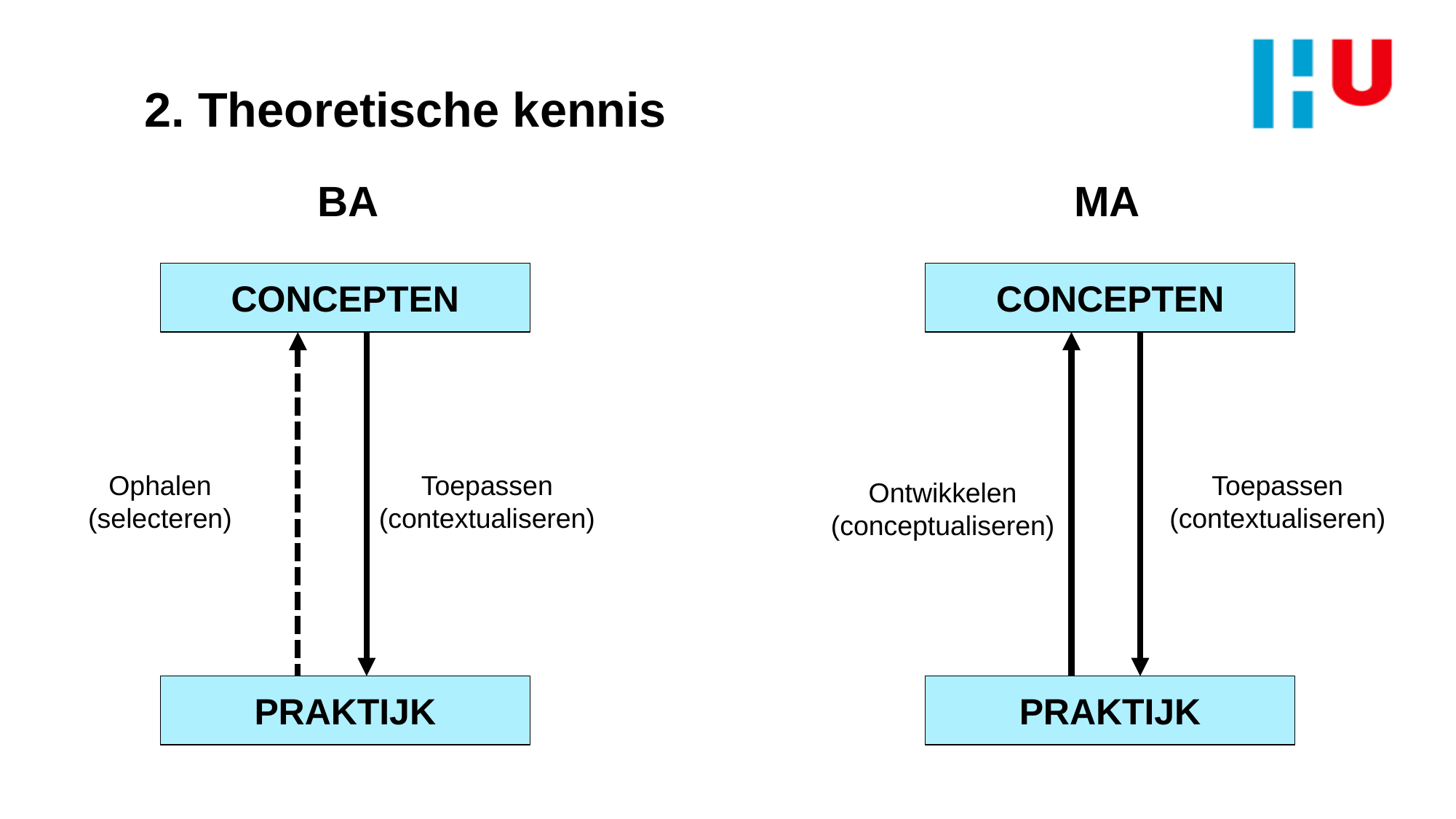

# 2. Theoretische kennis
BA
MA
CONCEPTEN
CONCEPTEN
Ophalen
(selecteren)
Toepassen
(contextualiseren)
Toepassen
(contextualiseren)
Ontwikkelen
(conceptualiseren)
PRAKTIJK
PRAKTIJK